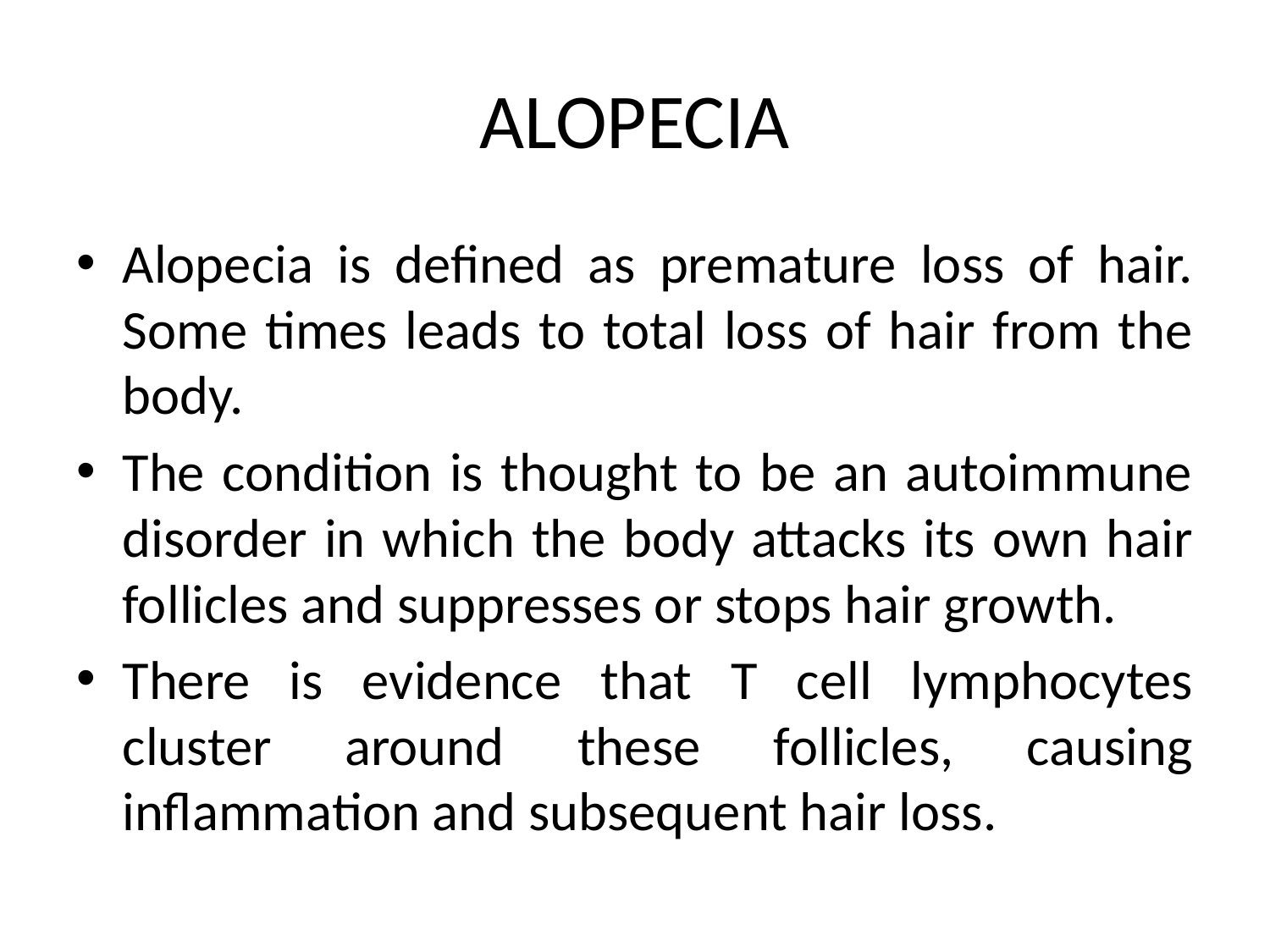

# ALOPECIA
Alopecia is defined as premature loss of hair. Some times leads to total loss of hair from the body.
The condition is thought to be an autoimmune disorder in which the body attacks its own hair follicles and suppresses or stops hair growth.
There is evidence that T cell lymphocytes cluster around these follicles, causing inflammation and subsequent hair loss.